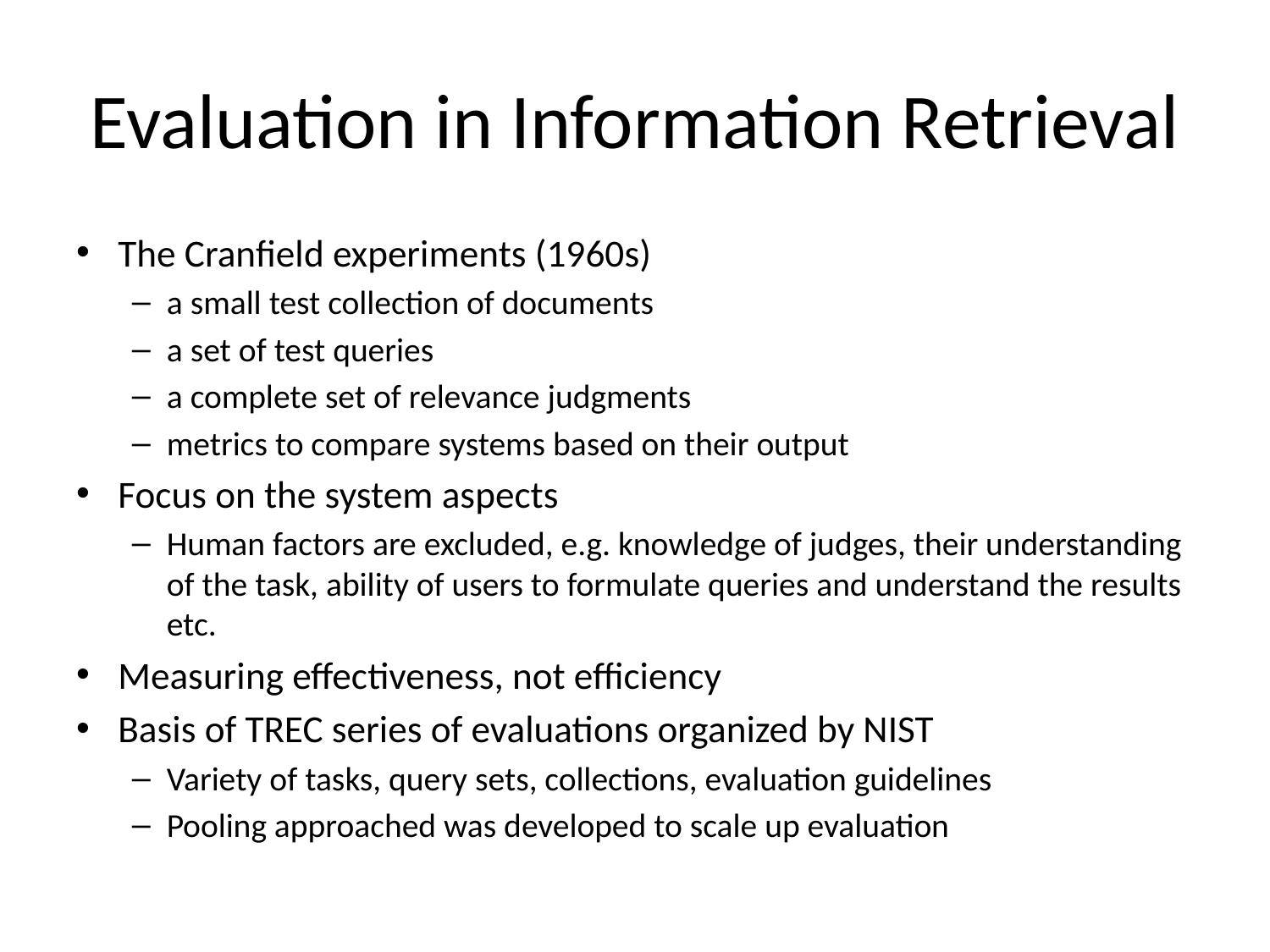

# Evaluation in Information Retrieval
The Cranfield experiments (1960s)
a small test collection of documents
a set of test queries
a complete set of relevance judgments
metrics to compare systems based on their output
Focus on the system aspects
Human factors are excluded, e.g. knowledge of judges, their understanding of the task, ability of users to formulate queries and understand the results etc.
Measuring effectiveness, not efficiency
Basis of TREC series of evaluations organized by NIST
Variety of tasks, query sets, collections, evaluation guidelines
Pooling approached was developed to scale up evaluation